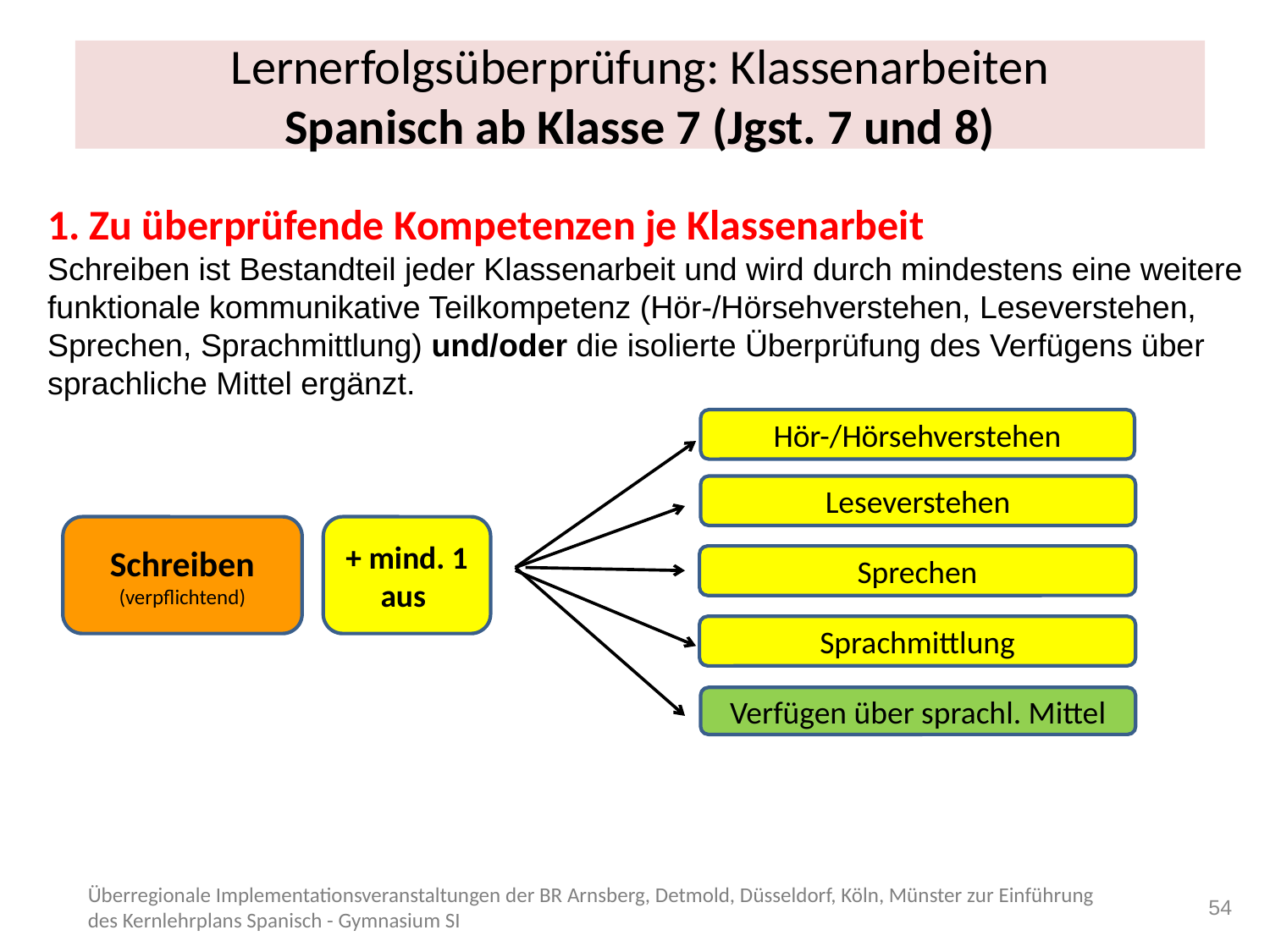

Lernerfolgsüberprüfung: Klassenarbeiten
Spanisch ab Klasse 7 (Jgst. 7 und 8)
1. Zu überprüfende Kompetenzen je Klassenarbeit
Schreiben ist Bestandteil jeder Klassenarbeit und wird durch mindestens eine weitere funktionale kommunikative Teilkompetenz (Hör-/Hörsehverstehen, Leseverstehen, Sprechen, Sprachmittlung) und/oder die isolierte Überprüfung des Verfügens über sprachliche Mittel ergänzt.
Hör-/Hörsehverstehen
Leseverstehen
Schreiben
(verpflichtend)
+ mind. 1 aus
Sprechen
Sprachmittlung
Verfügen über sprachl. Mittel
54
Überregionale Implementationsveranstaltungen der BR Arnsberg, Detmold, Düsseldorf, Köln, Münster zur Einführung des Kernlehrplans Spanisch - Gymnasium SI